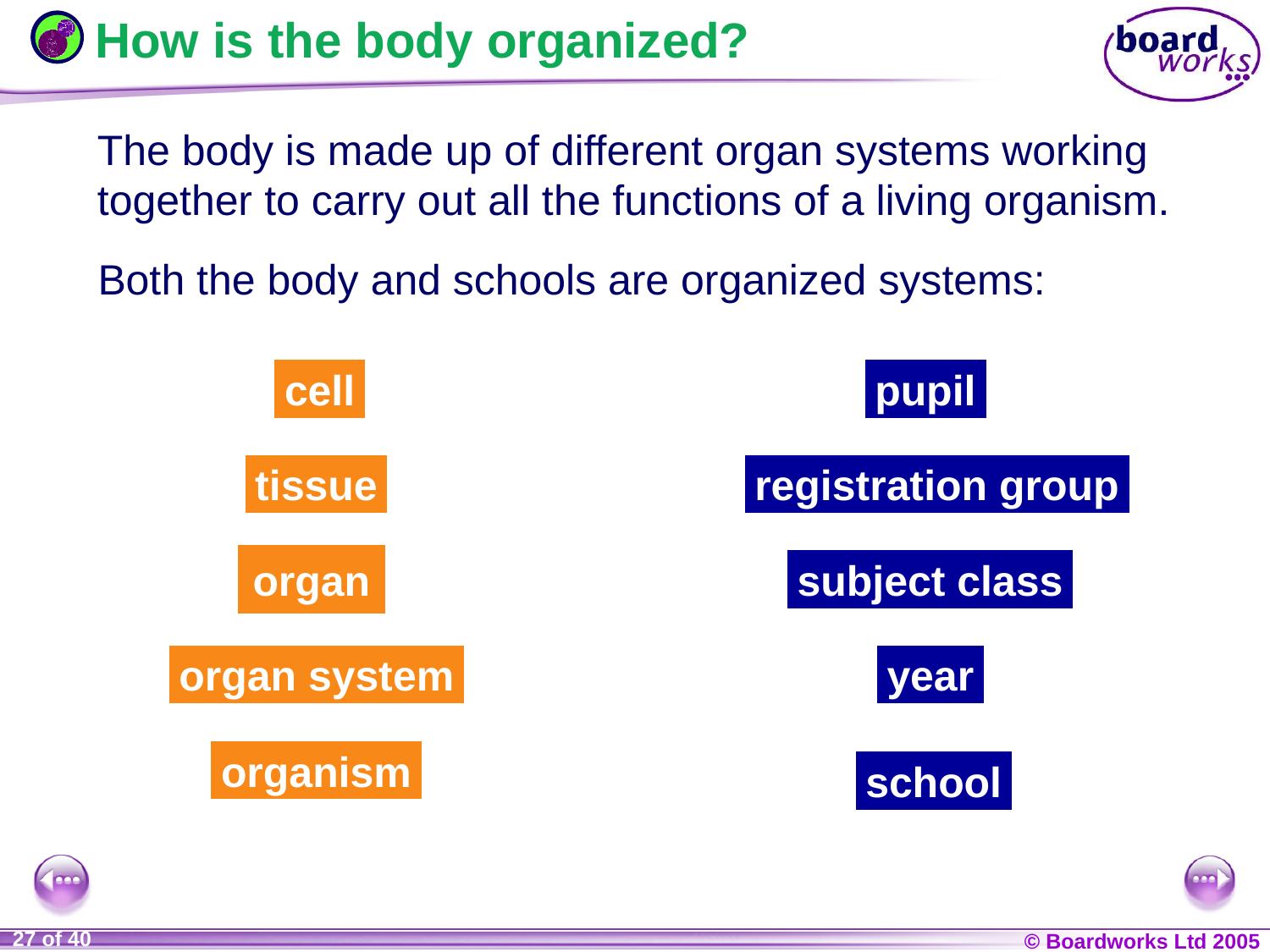

# How is the body organized?
The body is made up of different organ systems working together to carry out all the functions of a living organism.
Both the body and schools are organized systems:
cell
pupil
tissue
registration group
organ
subject class
organ system
year
organism
school